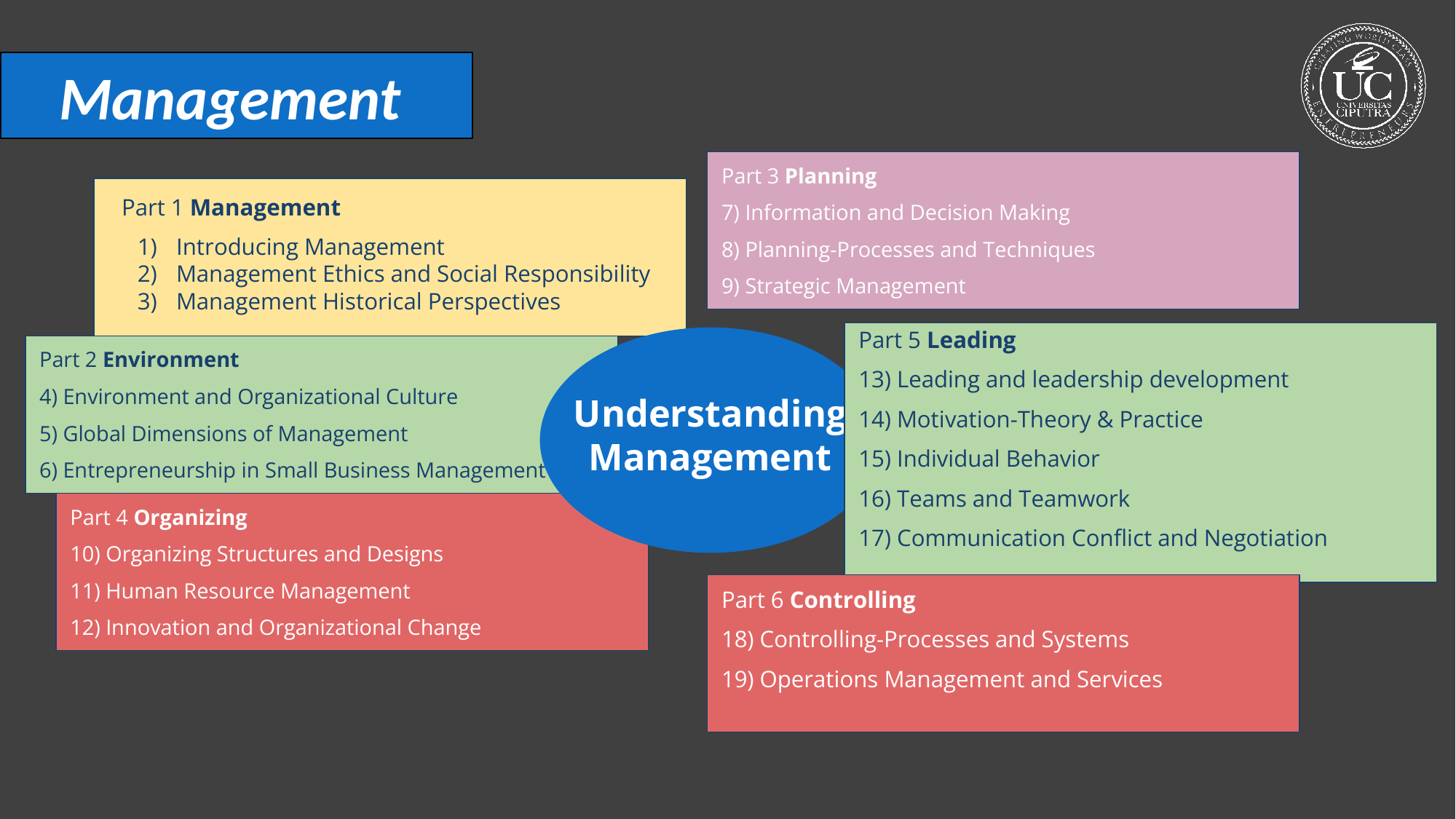

Management

Part 3 Planning
7) Information and Decision Making
8) Planning-Processes and Techniques
9) Strategic Management

Part 1 Management
Introducing Management
Management Ethics and Social Responsibility
Management Historical Perspectives
Part 5 Leading
13) Leading and leadership development
14) Motivation-Theory & Practice
15) Individual Behavior
16) Teams and Teamwork
17) Communication Conflict and Negotiation

Part 2 Environment
4) Environment and Organizational Culture
5) Global Dimensions of Management
6) Entrepreneurship in Small Business Management
Understanding Management

Part 4 Organizing
10) Organizing Structures and Designs
11) Human Resource Management
12) Innovation and Organizational Change

Part 6 Controlling
18) Controlling-Processes and Systems
19) Operations Management and Services